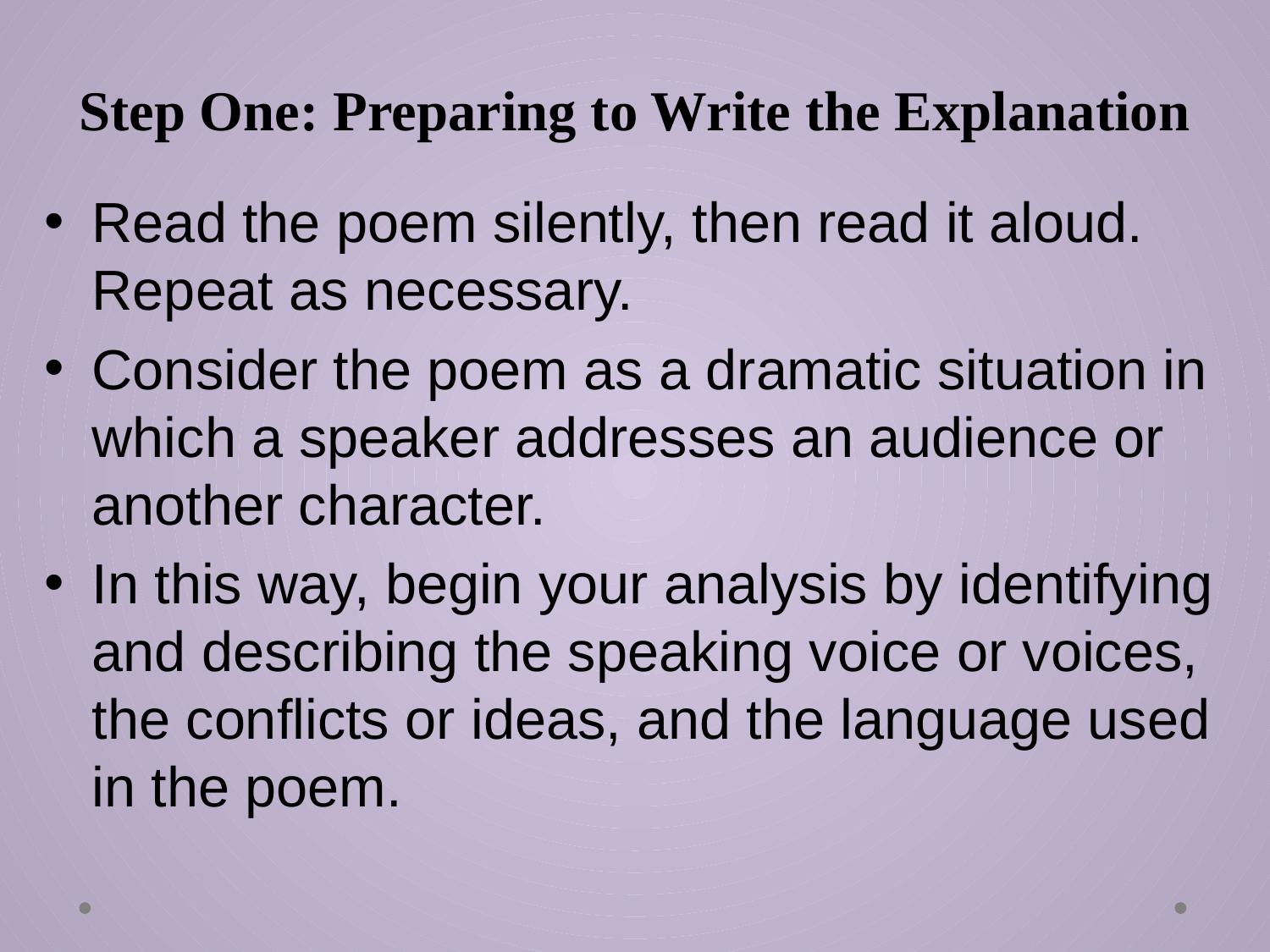

# Step One: Preparing to Write the Explanation
Read the poem silently, then read it aloud. Repeat as necessary.
Consider the poem as a dramatic situation in which a speaker addresses an audience or another character.
In this way, begin your analysis by identifying and describing the speaking voice or voices, the conflicts or ideas, and the language used in the poem.